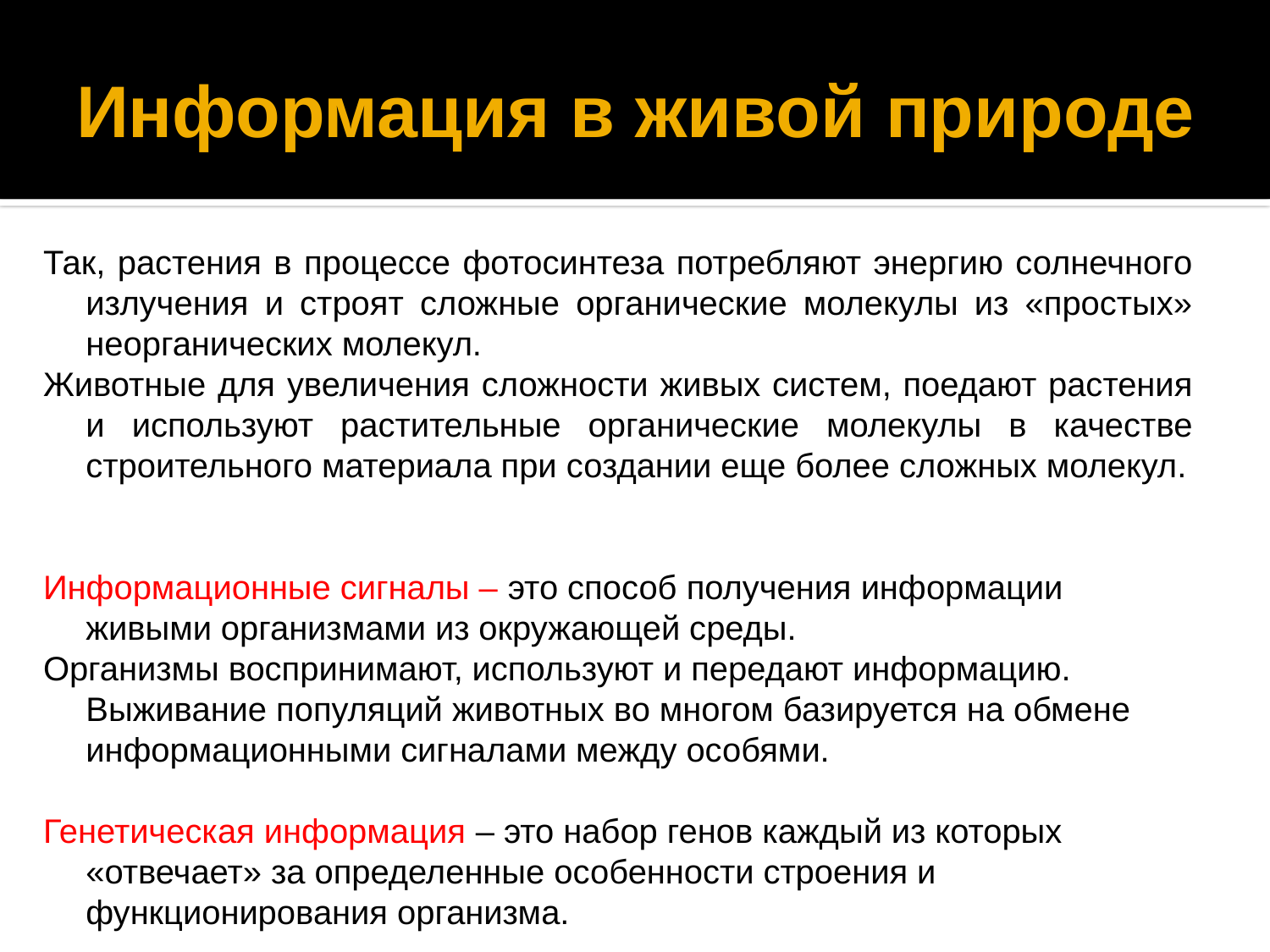

# Информация в живой природе
Так, растения в процессе фотосинтеза потребляют энергию солнечного излучения и строят сложные органические молекулы из «простых» неорганических молекул.
Животные для увеличения сложности живых систем, поедают растения и используют растительные органические молекулы в качестве строительного материала при создании еще более сложных молекул.

Информационные сигналы – это способ получения информации живыми организмами из окружающей среды.
Организмы воспринимают, используют и передают информацию. Выживание популяций животных во многом базируется на обмене информационными сигналами между особями.

Генетическая информация – это набор генов каждый из которых «отвечает» за определенные особенности строения и функционирования организма.